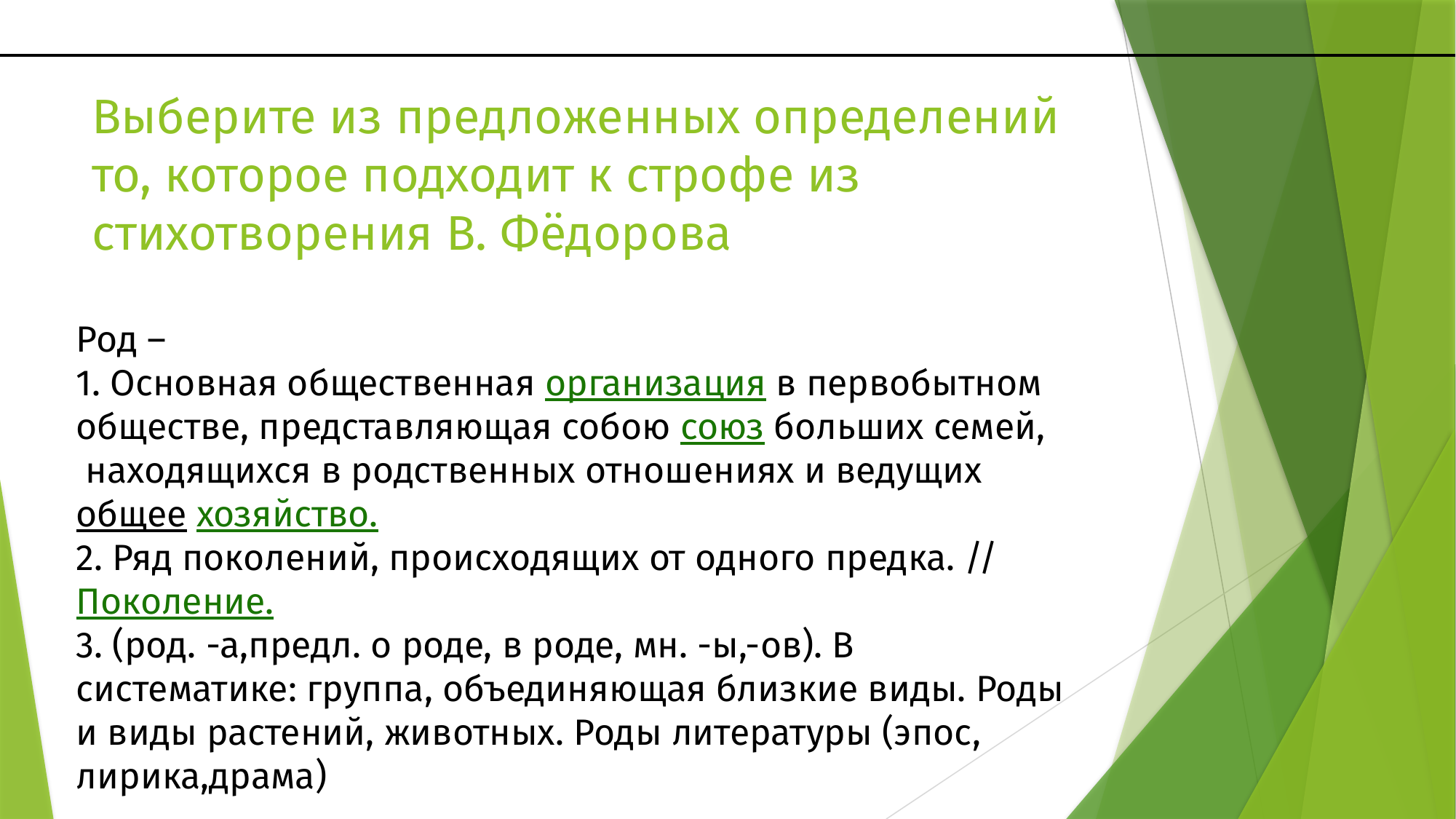

# Выберите из предложенных определений то, которое подходит к строфе из стихотворения В. Фёдорова
Род –
1. Основная общественная организация в первобытном обществе, представляющая собою союз больших семей,
 находящихся в родственных отношениях и ведущих общее хозяйство.
2. Ряд поколений, происходящих от одного предка. // Поколение.
3. (род. -а,предл. о роде, в роде, мн. -ы,-ов). В систематике: группа, объединяющая близкие виды. Роды и виды растений, животных. Роды литературы (эпос, лирика,драма)